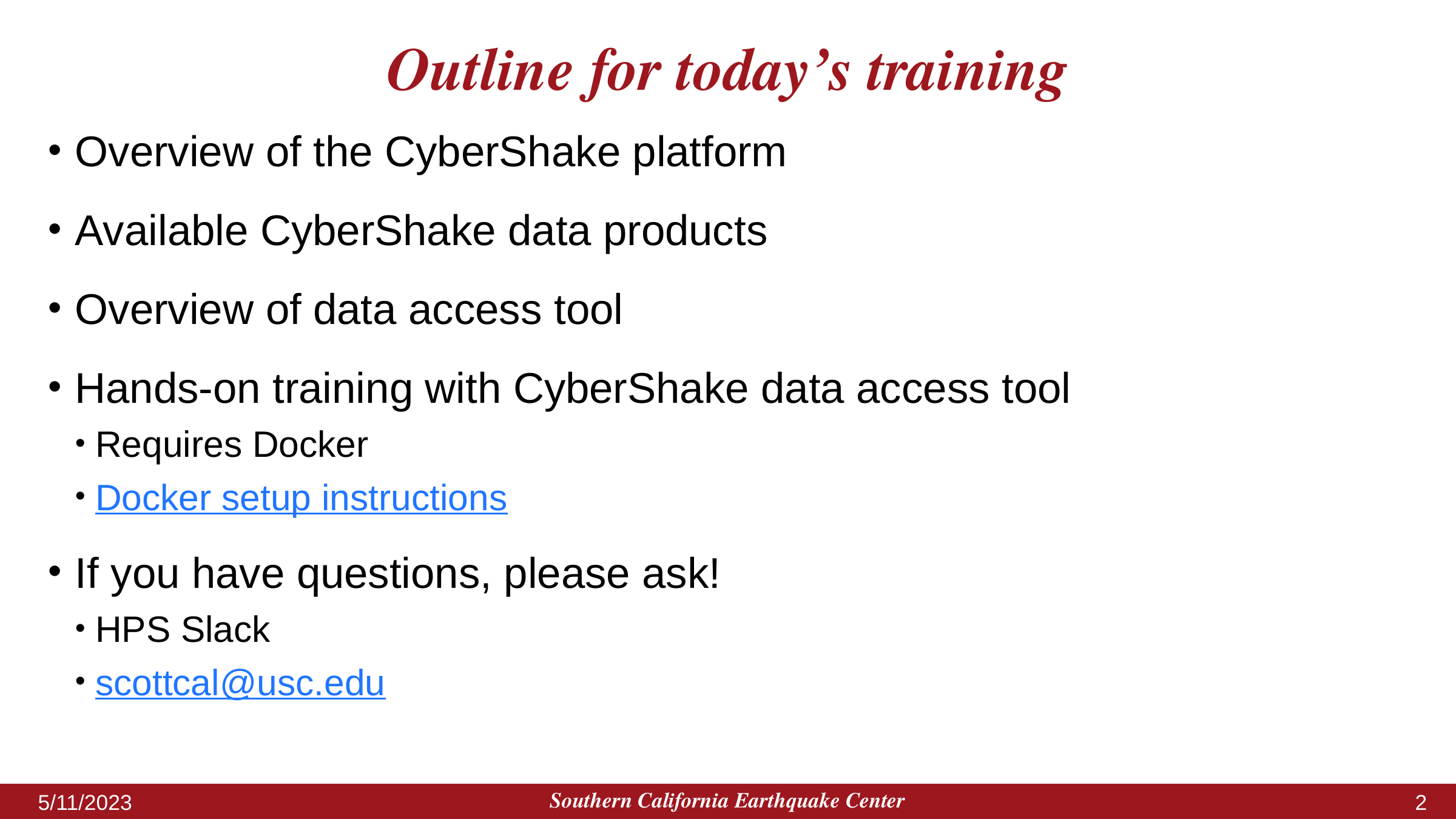

# Outline for today’s training
Overview of the CyberShake platform
Available CyberShake data products
Overview of data access tool
Hands-on training with CyberShake data access tool
Requires Docker
Docker setup instructions
If you have questions, please ask!
HPS Slack
scottcal@usc.edu
Southern California Earthquake Center
5/11/2023
2